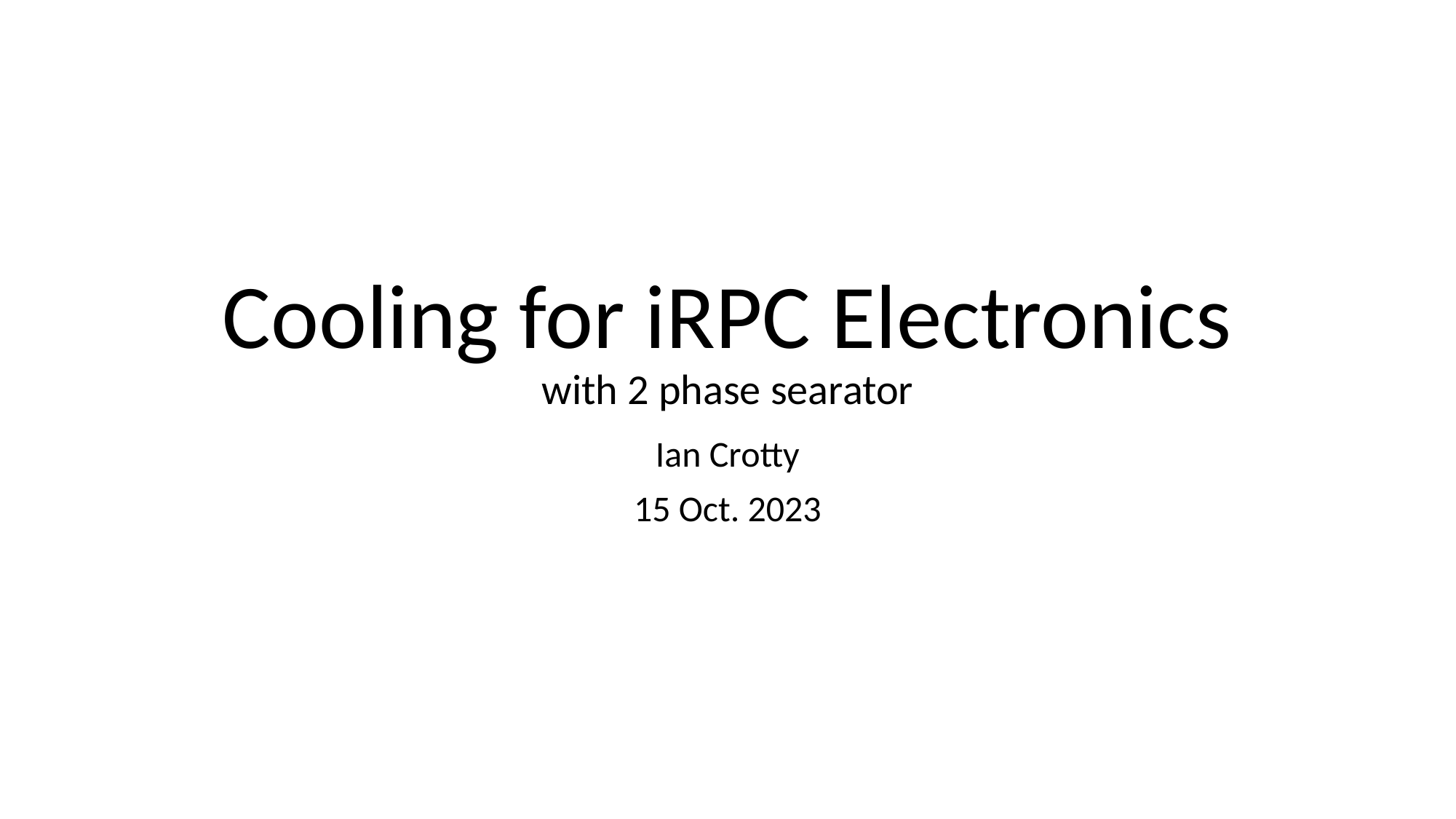

# Cooling for iRPC Electronics with 2 phase searator
Ian Crotty
15 Oct. 2023